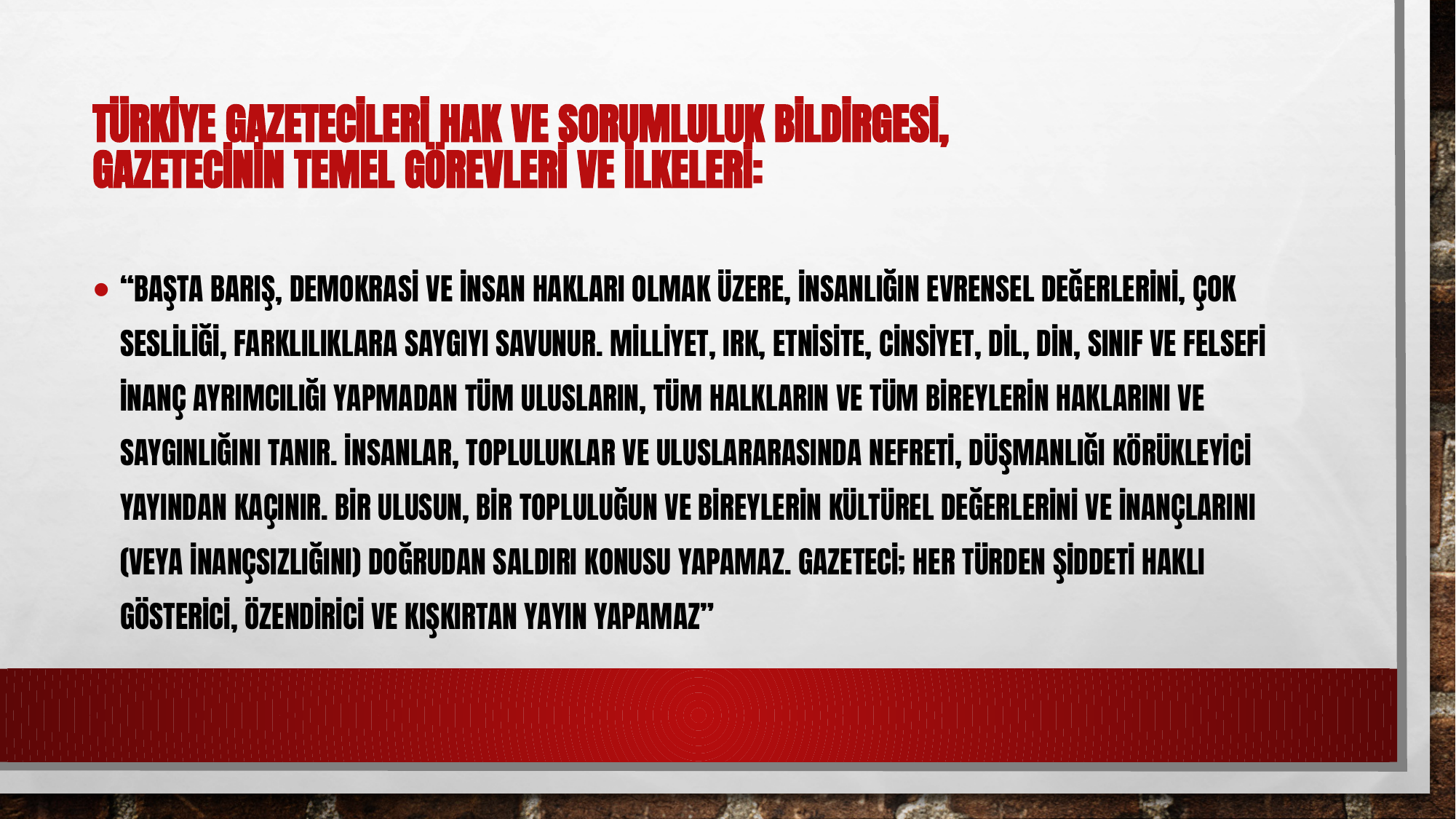

# Türkiye Gazetecileri Hak ve Sorumluluk Bildirgesi, Gazetecinin Temel Görevleri ve İlkeleri:
“başta barış, demokrasi ve insan hakları olmak üzere, insanlığın evrensel değerlerini, çok sesliliği, farklılıklara saygıyı savunur. Milliyet, ırk, etnisite, cinsiyet, dil, din, sınıf ve felsefi inanç ayrımcılığı yapmadan tüm ulusların, tüm halkların ve tüm bireylerin haklarını ve saygınlığını tanır. İnsanlar, topluluklar ve uluslararasında nefreti, düşmanlığı körükleyici yayından kaçınır. Bir ulusun, bir topluluğun ve bireylerin kültürel değerlerini ve inançlarını (veya inançsızlığını) doğrudan saldırı konusu yapamaz. Gazeteci; her türden şiddeti haklı gösterici, özendirici ve kışkırtan yayın yapamaz”